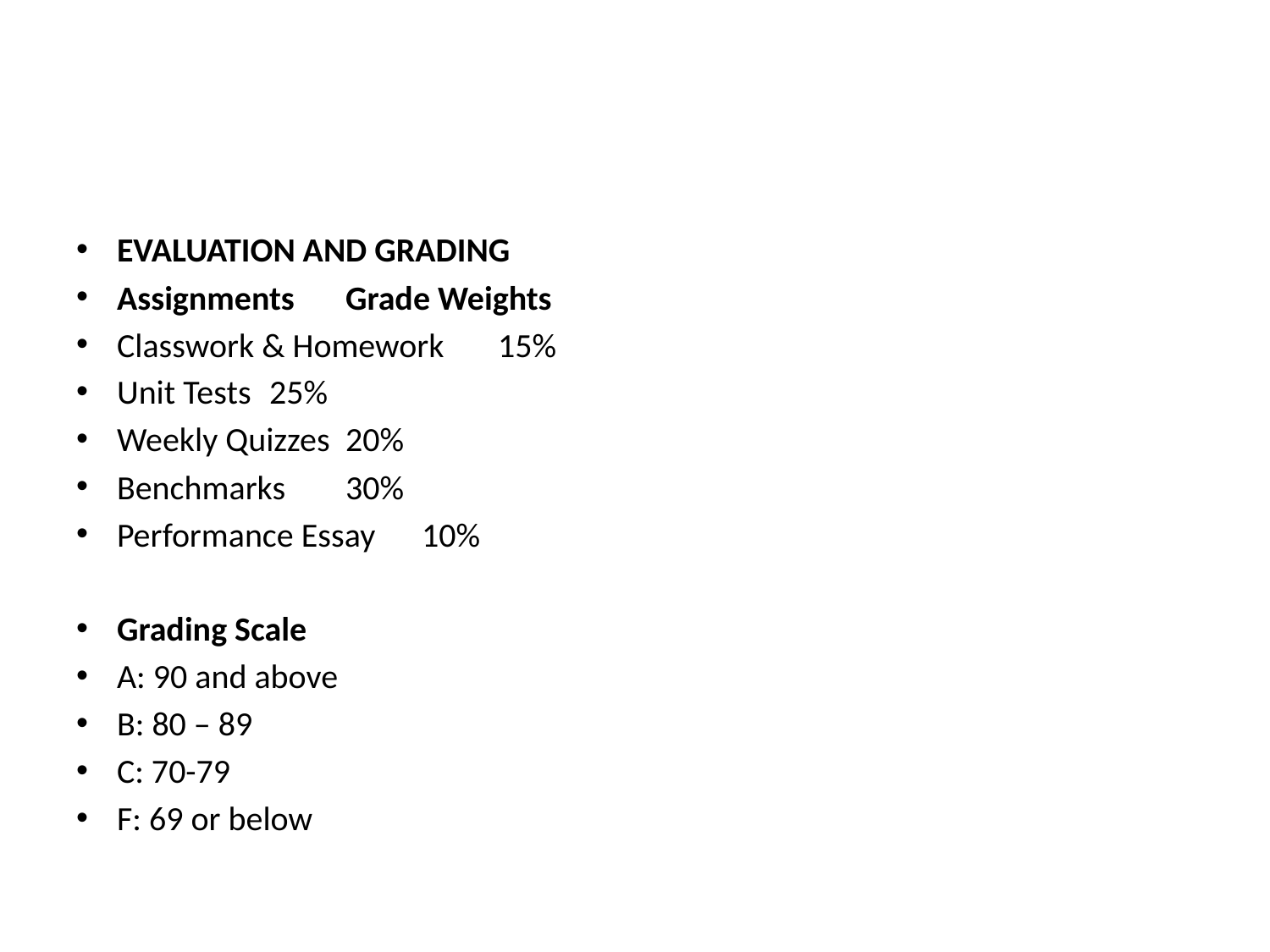

#
EVALUATION AND GRADING
Assignments 		Grade Weights
Classwork & Homework 		15%
Unit Tests 				25%
Weekly Quizzes 			20%
Benchmarks 				30%
Performance Essay 			10%

Grading Scale
A: 90 and above
B: 80 – 89
C: 70-79
F: 69 or below